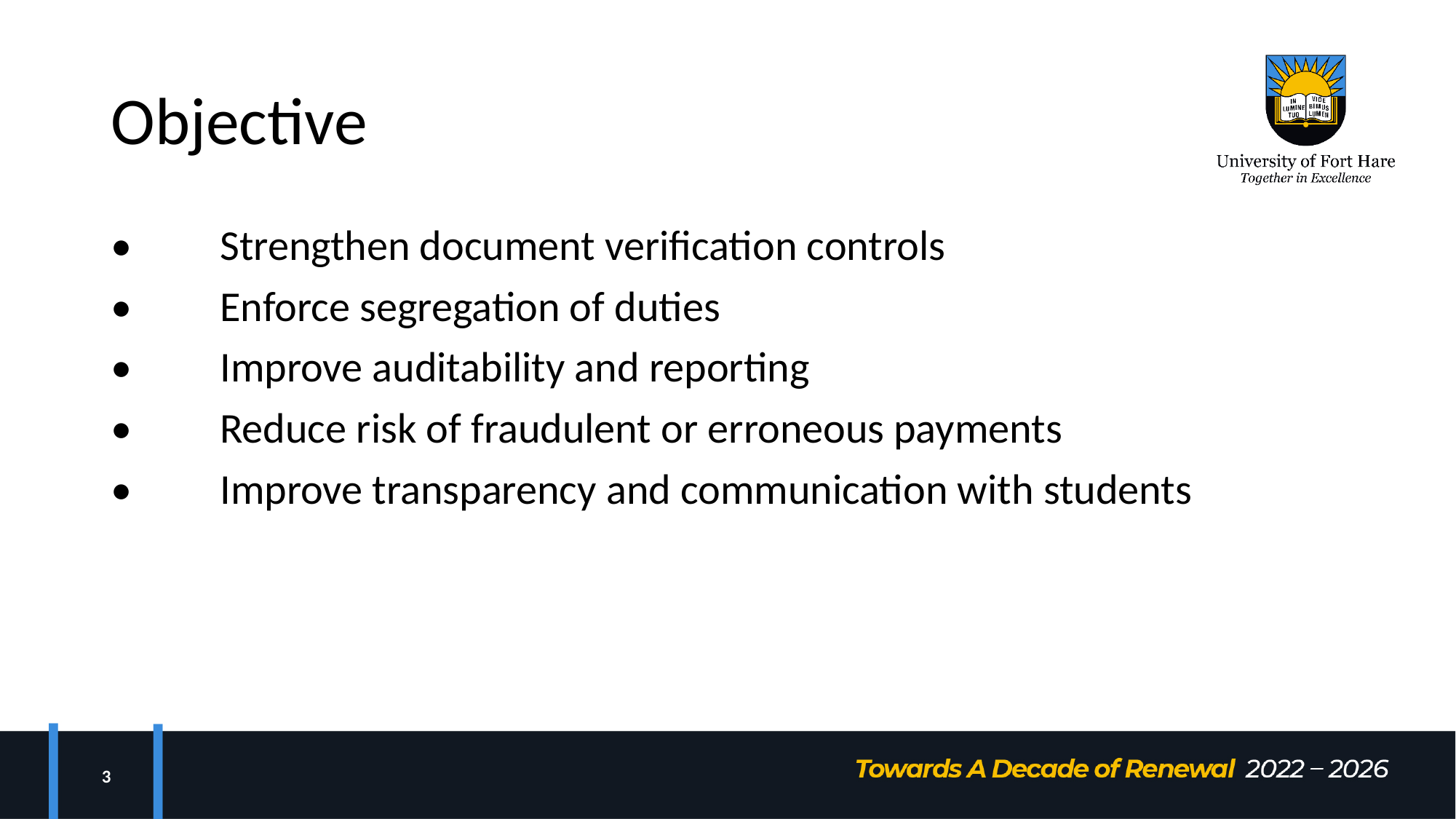

# Objective
•	Strengthen document verification controls
•	Enforce segregation of duties
•	Improve auditability and reporting
•	Reduce risk of fraudulent or erroneous payments
•	Improve transparency and communication with students

3